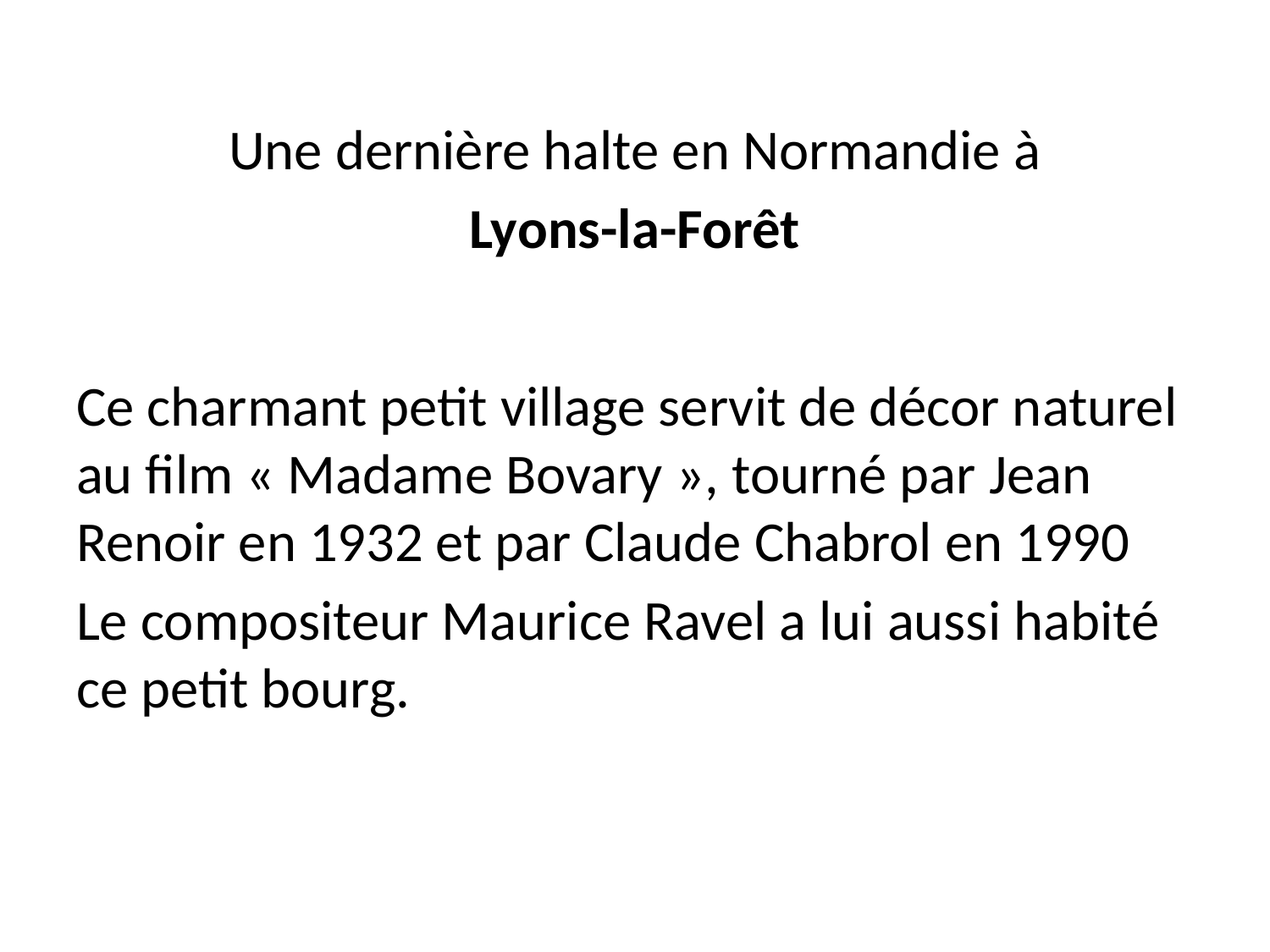

Une dernière halte en Normandie à
Lyons-la-Forêt

Ce charmant petit village servit de décor naturel au film « Madame Bovary », tourné par Jean Renoir en 1932 et par Claude Chabrol en 1990
Le compositeur Maurice Ravel a lui aussi habité ce petit bourg.